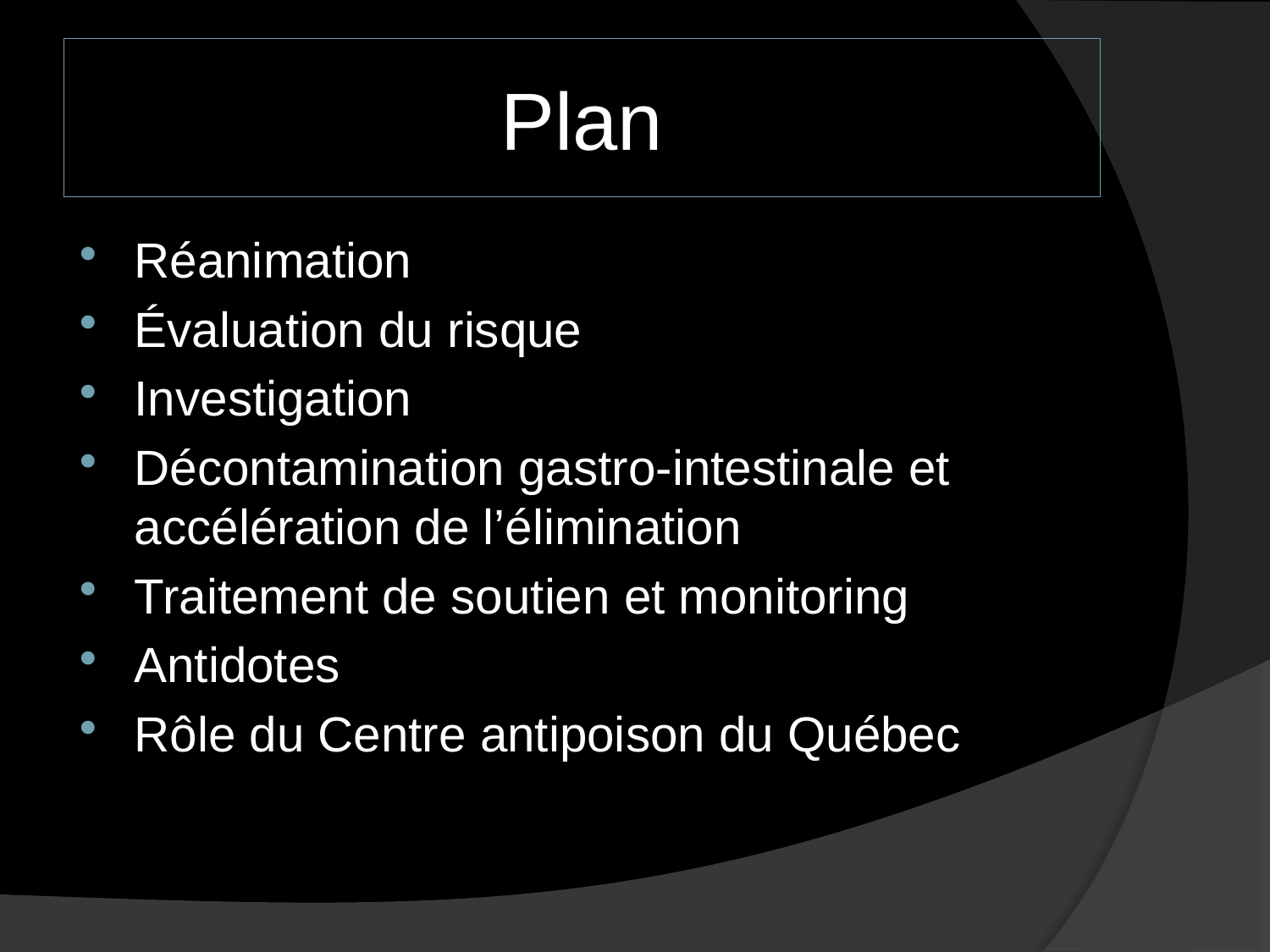

# Plan
Réanimation
Évaluation du risque
Investigation
Décontamination gastro-intestinale et accélération de l’élimination
Traitement de soutien et monitoring
Antidotes
Rôle du Centre antipoison du Québec